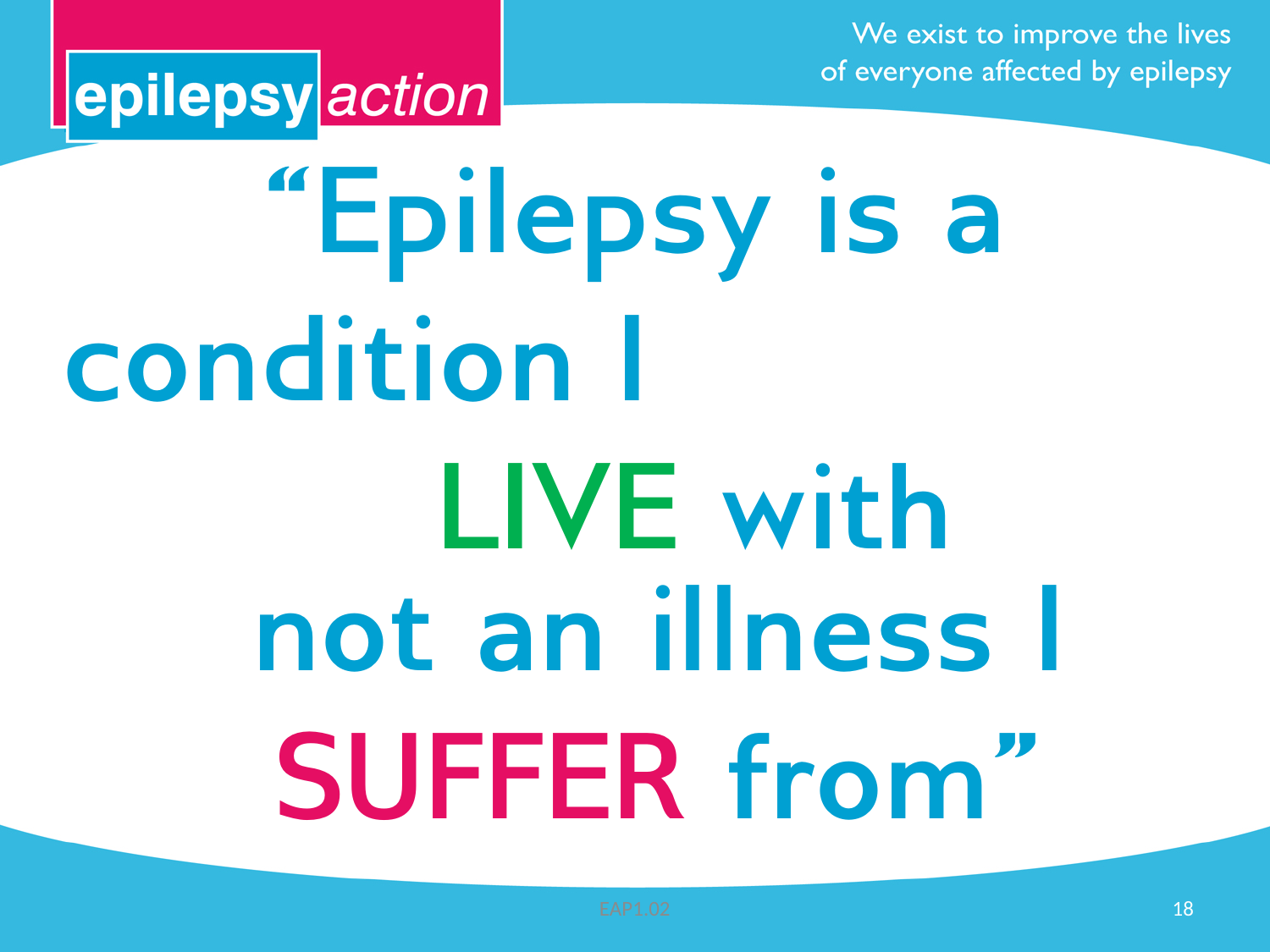

# “Epilepsy is a condition I                   LIVE with
not an illness I SUFFER from”
EAP1.02
18